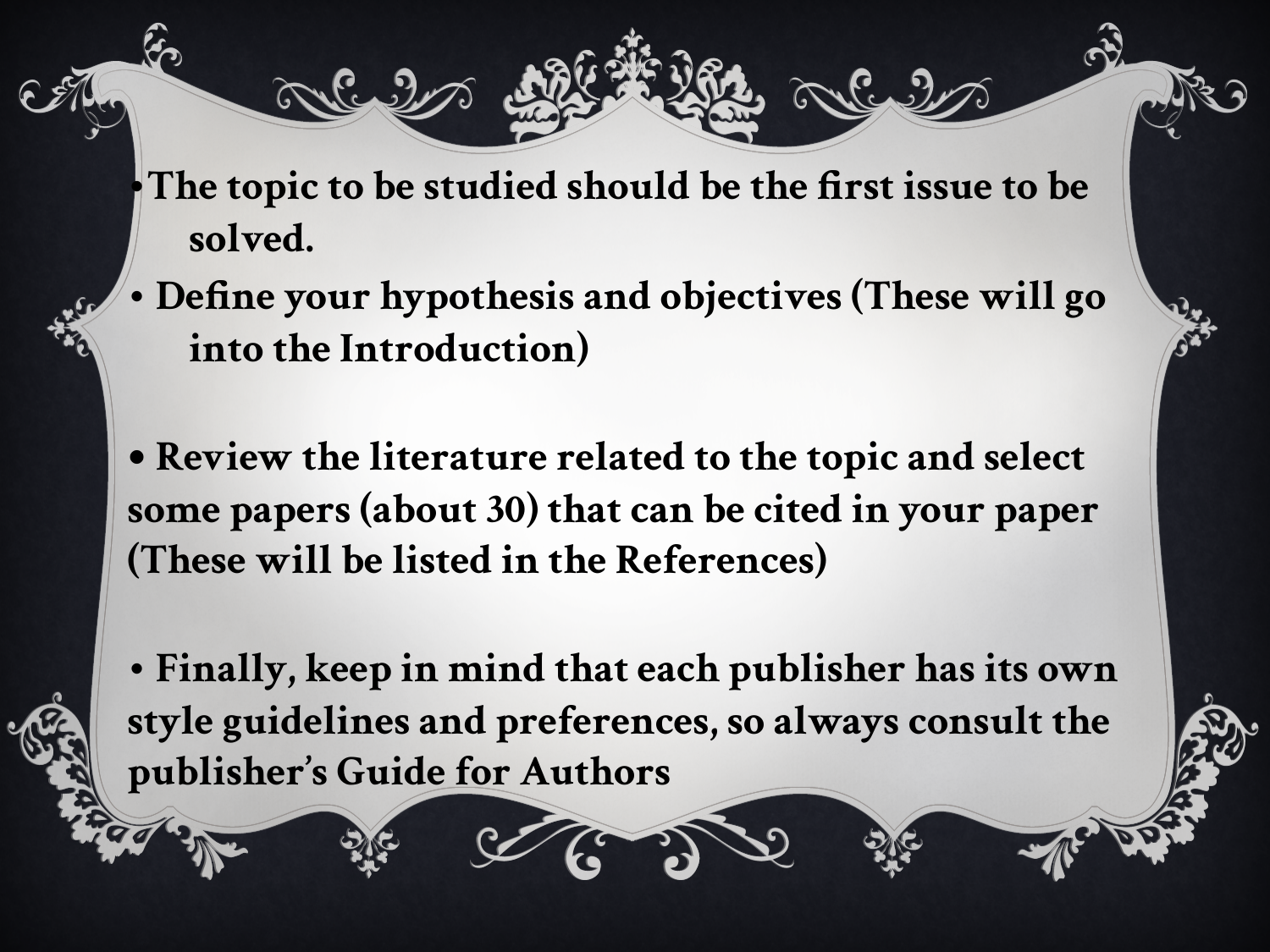

•The topic to be studied should be the first issue to be solved.
• Define your hypothesis and objectives (These will go into the Introduction)

• Review the literature related to the topic and select some papers (about 30) that can be cited in your paper (These will be listed in the References)

• Finally, keep in mind that each publisher has its own style guidelines and preferences, so always consult the publisher’s Guide for Authors